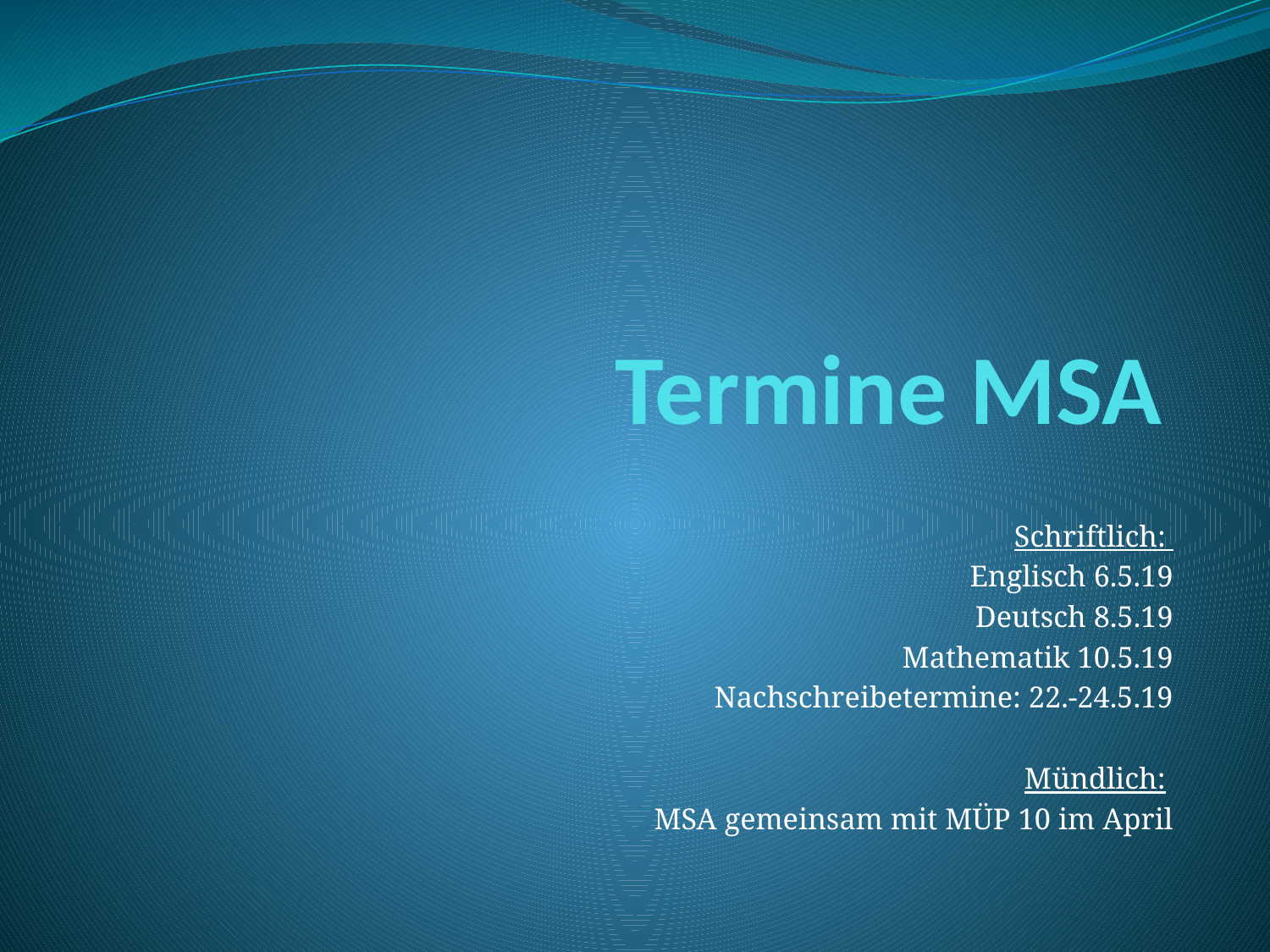

# Termine MSA
Schriftlich:
Englisch 6.5.19
Deutsch 8.5.19
Mathematik 10.5.19
Nachschreibetermine: 22.-24.5.19

Mündlich:
MSA gemeinsam mit MÜP 10 im April